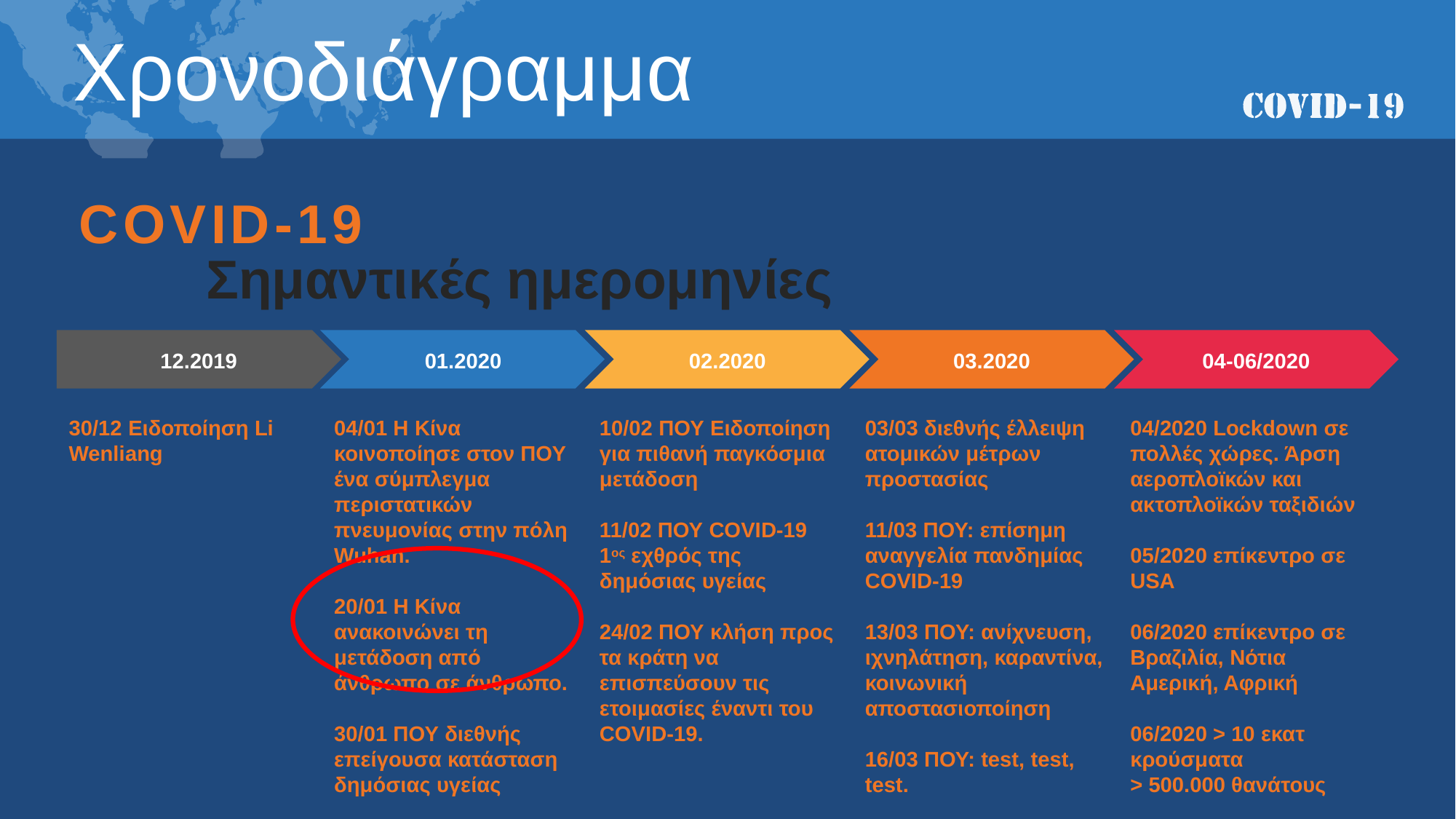

Χρονοδιάγραμμα
COVID-19
Σημαντικές ημερομηνίες

12.2019
01.2020
02.2020
03.2020
04-06/2020
30/12 Ειδοποίηση Li Wenliang
04/01 H Κίνα κοινοποίησε στον ΠΟΥ ένα σύμπλεγμα περιστατικών πνευμονίας στην πόλη Wuhan.

20/01 Η Κίνα ανακοινώνει τη μετάδοση από άνθρωπο σε άνθρωπο.

30/01 ΠΟΥ διεθνής επείγουσα κατάσταση δημόσιας υγείας
10/02 ΠΟΥ Ειδοποίηση για πιθανή παγκόσμια μετάδοση

11/02 ΠΟΥ COVID-19
1ος εχθρός της δημόσιας υγείας

24/02 ΠΟΥ κλήση προς τα κράτη να επισπεύσουν τις ετοιμασίες έναντι του COVID-19.
03/03 διεθνής έλλειψη ατομικών μέτρων προστασίας

11/03 ΠΟΥ: επίσημη αναγγελία πανδημίας COVID-19

13/03 ΠΟΥ: ανίχνευση, ιχνηλάτηση, καραντίνα, κοινωνική αποστασιοποίηση

16/03 ΠΟΥ: test, test, test.
04/2020 Lockdown σε πολλές χώρες. Άρση αεροπλοϊκών και ακτοπλοϊκών ταξιδιών

05/2020 επίκεντρο σε USA

06/2020 επίκεντρο σε Βραζιλία, Νότια Αμερική, Αφρική

06/2020 > 10 εκατ κρούσματα
> 500.000 θανάτους